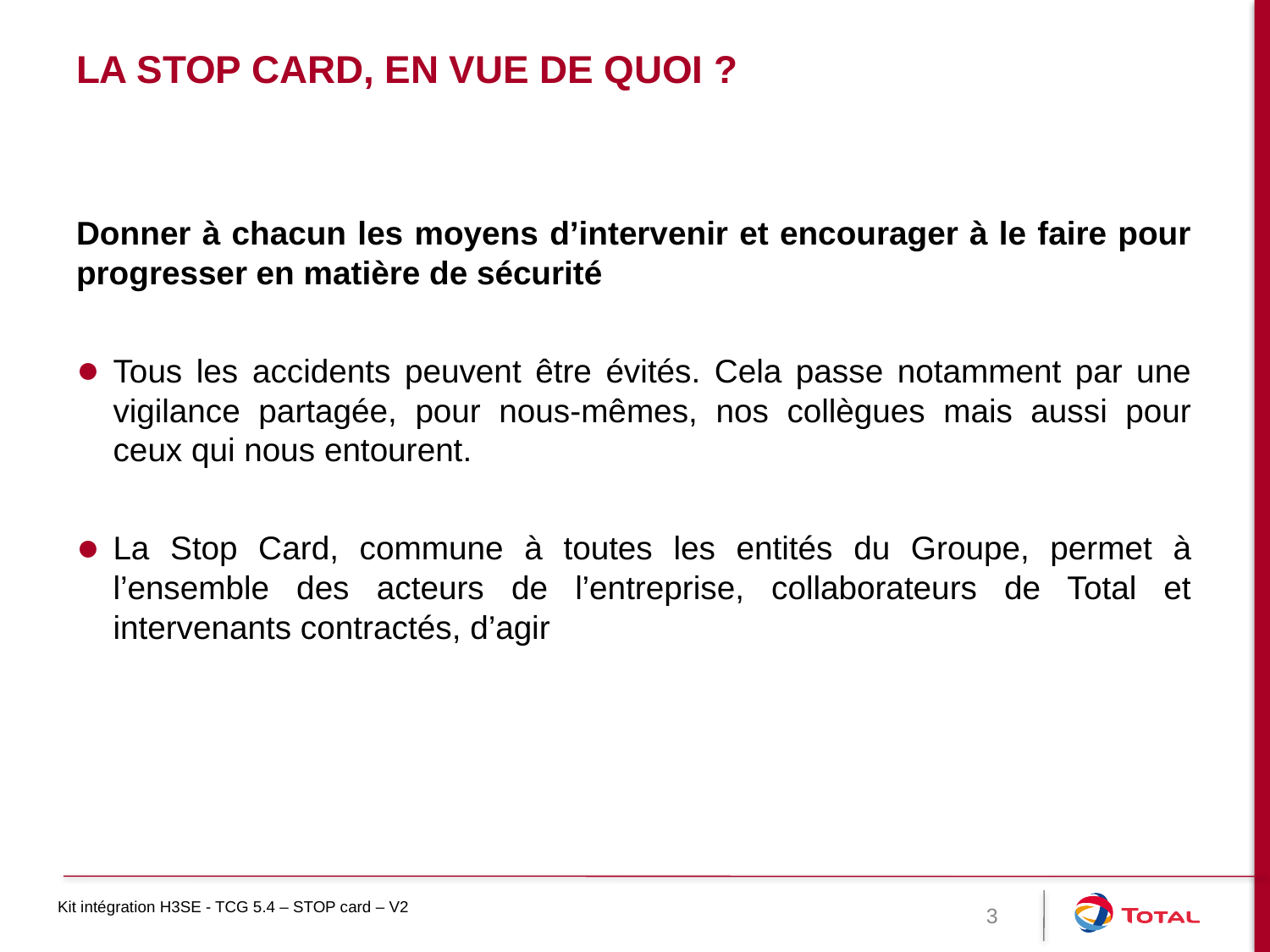

# La stop card, EN VUE DE QUOI ?
Donner à chacun les moyens d’intervenir et encourager à le faire pour progresser en matière de sécurité

Tous les accidents peuvent être évités. Cela passe notamment par une vigilance partagée, pour nous-mêmes, nos collègues mais aussi pour ceux qui nous entourent.

La Stop Card, commune à toutes les entités du Groupe, permet à l’ensemble des acteurs de l’entreprise, collaborateurs de Total et intervenants contractés, d’agir
Kit intégration H3SE - TCG 5.4 – STOP card – V2
3